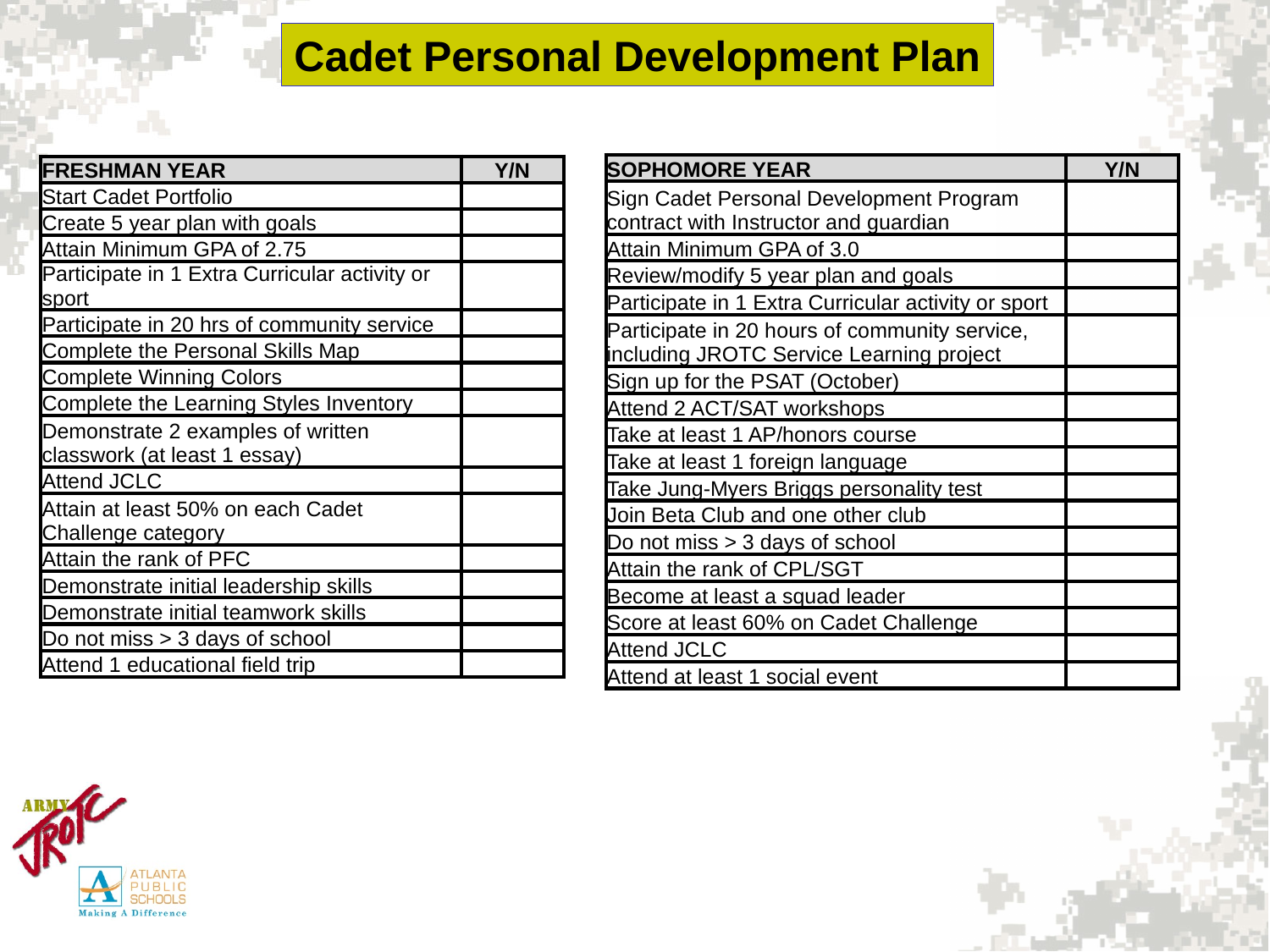

Cadet Personal Development Plan
| SOPHOMORE YEAR | Y/N |
| --- | --- |
| Sign Cadet Personal Development Program contract with Instructor and guardian |  |
| Attain Minimum GPA of 3.0 |  |
| Review/modify 5 year plan and goals |  |
| Participate in 1 Extra Curricular activity or sport |  |
| Participate in 20 hours of community service, including JROTC Service Learning project |  |
| Sign up for the PSAT (October) |  |
| Attend 2 ACT/SAT workshops |  |
| Take at least 1 AP/honors course |  |
| Take at least 1 foreign language |  |
| Take Jung-Myers Briggs personality test |  |
| Join Beta Club and one other club |  |
| Do not miss > 3 days of school |  |
| Attain the rank of CPL/SGT |  |
| Become at least a squad leader |  |
| Score at least 60% on Cadet Challenge |  |
| Attend JCLC |  |
| Attend at least 1 social event |  |
| FRESHMAN YEAR | Y/N |
| --- | --- |
| Start Cadet Portfolio |  |
| Create 5 year plan with goals |  |
| Attain Minimum GPA of 2.75 |  |
| Participate in 1 Extra Curricular activity or sport |  |
| Participate in 20 hrs of community service |  |
| Complete the Personal Skills Map |  |
| Complete Winning Colors |  |
| Complete the Learning Styles Inventory |  |
| Demonstrate 2 examples of written classwork (at least 1 essay) |  |
| Attend JCLC |  |
| Attain at least 50% on each Cadet Challenge category |  |
| Attain the rank of PFC |  |
| Demonstrate initial leadership skills |  |
| Demonstrate initial teamwork skills |  |
| Do not miss > 3 days of school |  |
| Attend 1 educational field trip |  |